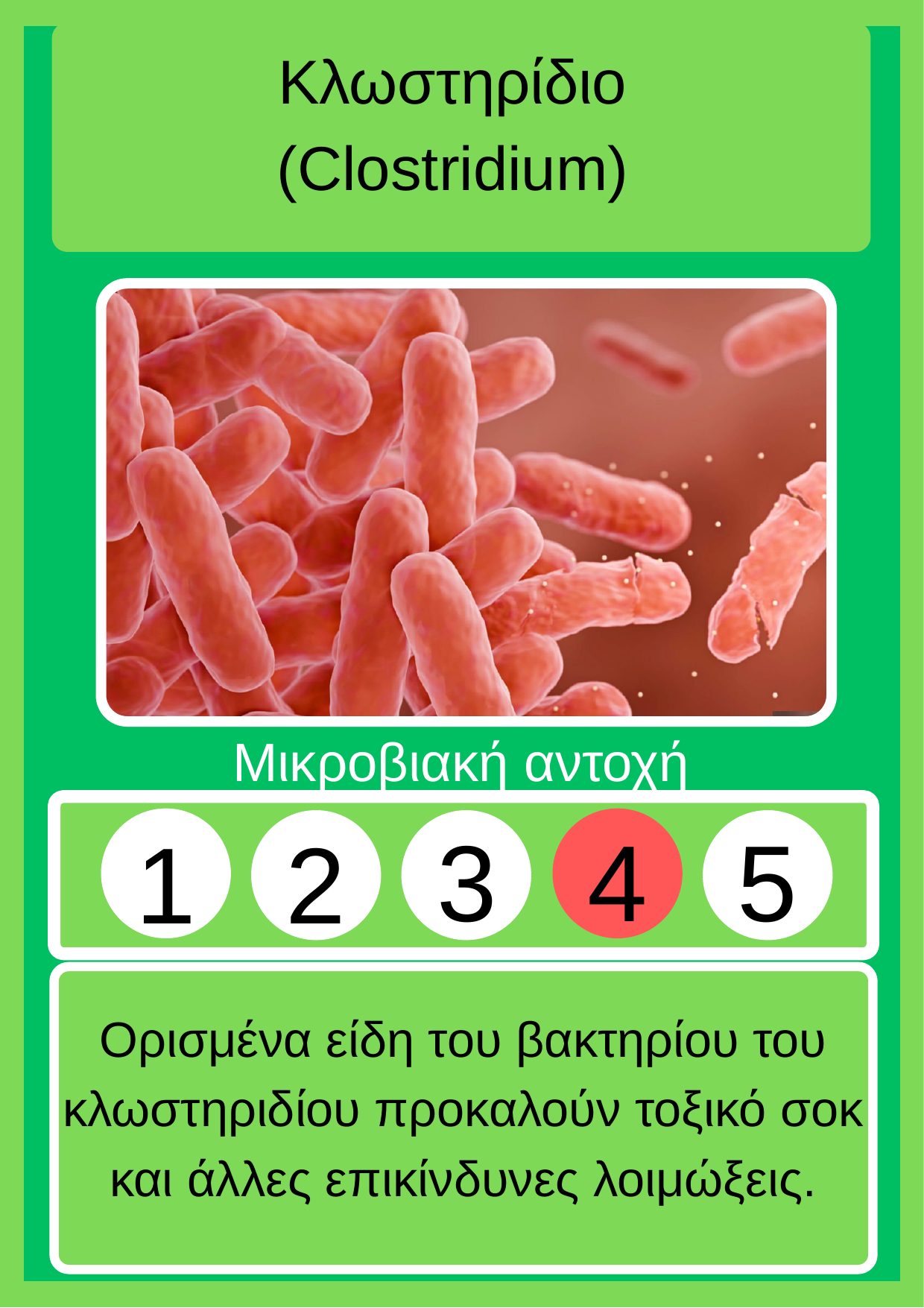

Κλωστηρίδιο
(Clostridium)

Μικροβιακή αντοχή
3
4
5
1
2

Ορισμένα είδη του βακτηρίου του κλωστηριδίου προκαλούν τοξικό σοκ και άλλες επικίνδυνες λοιμώξεις.